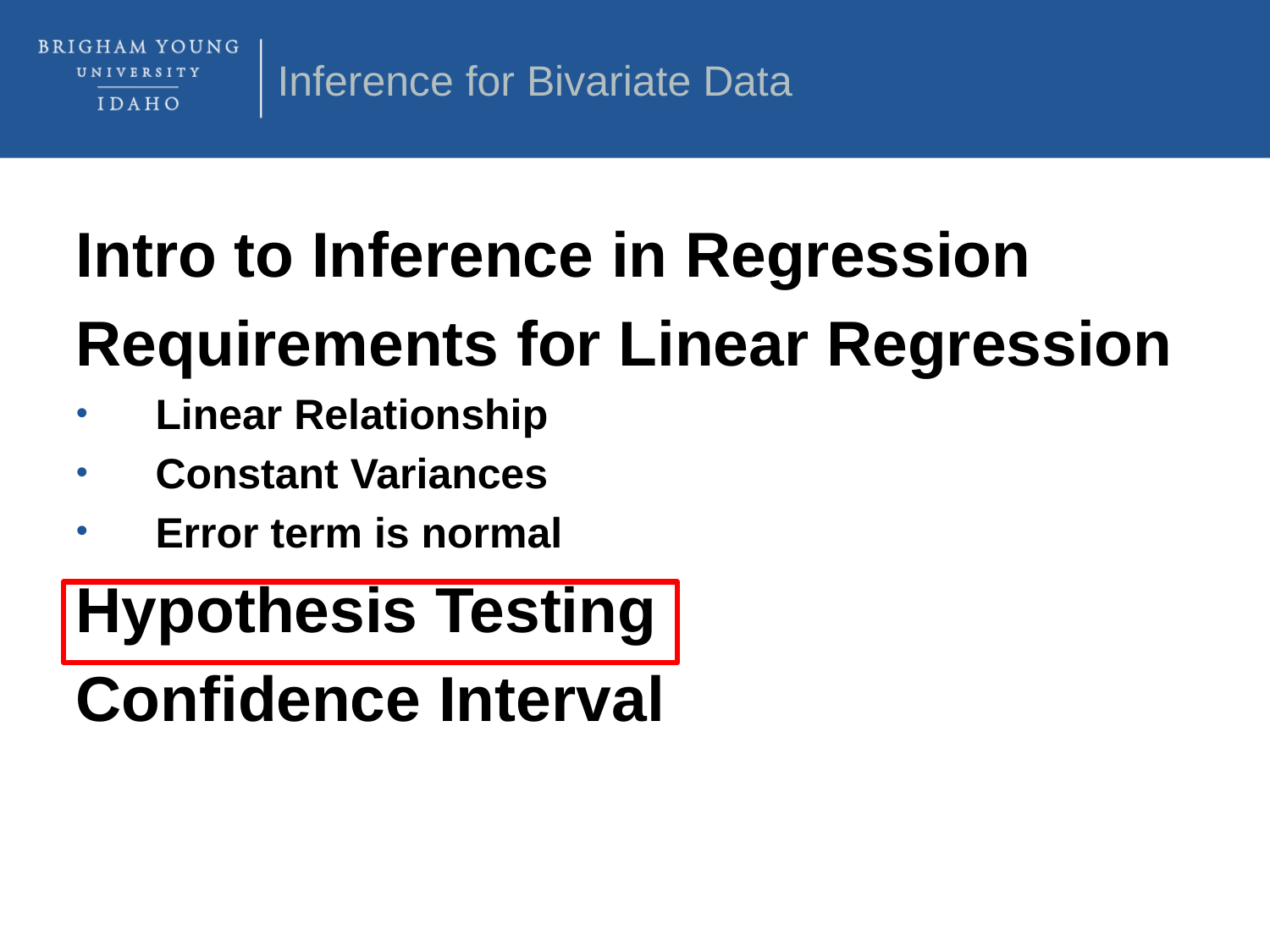

Inference for Bivariate Data
Intro to Inference in Regression
Requirements for Linear Regression
Linear Relationship
Constant Variances
Error term is normal
Hypothesis Testing
Confidence Interval